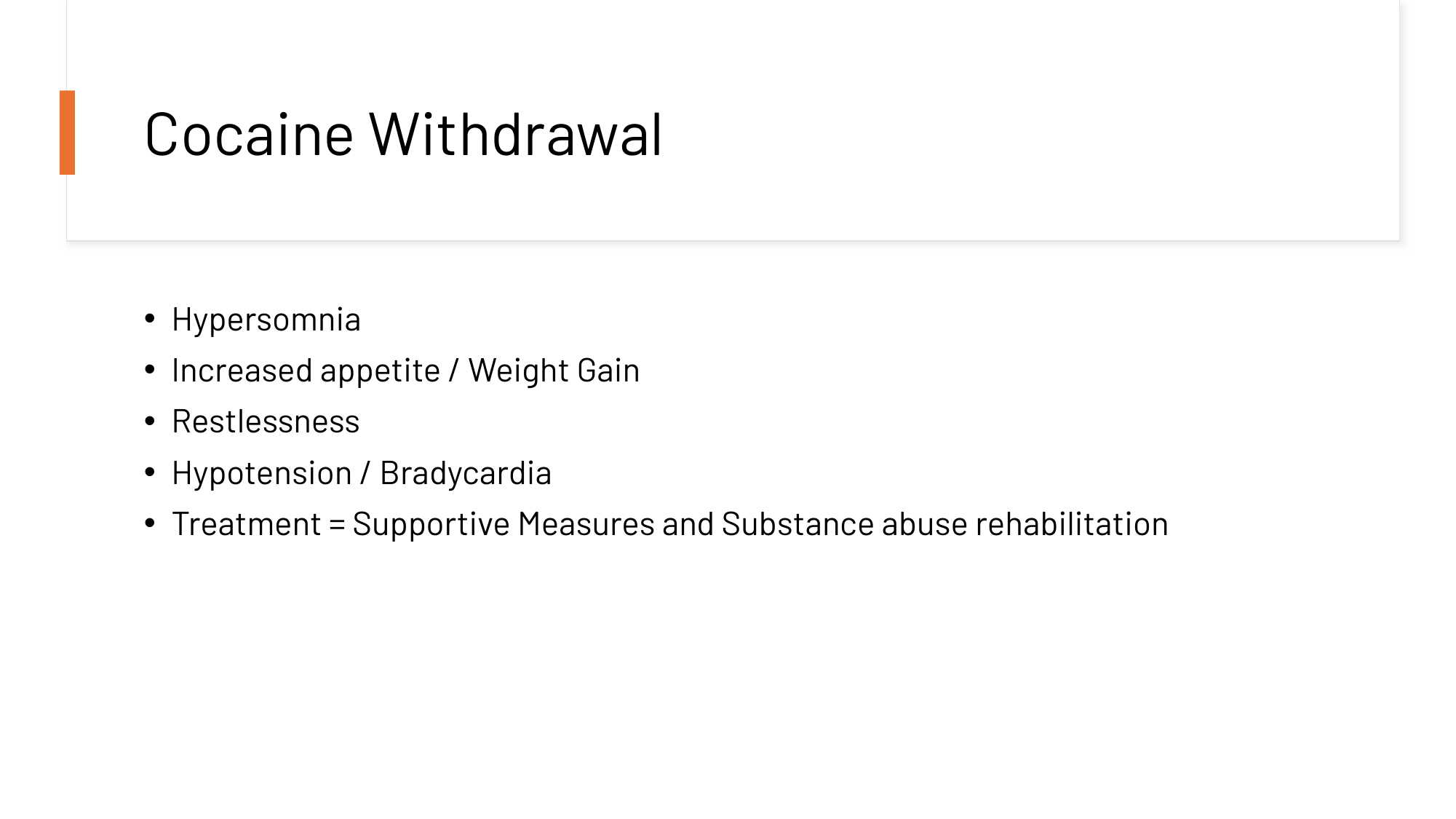

# Cocaine Withdrawal

Hypersomnia
Increased appetite / Weight Gain
Restlessness
Hypotension / Bradycardia
Treatment = Supportive Measures and Substance abuse rehabilitation